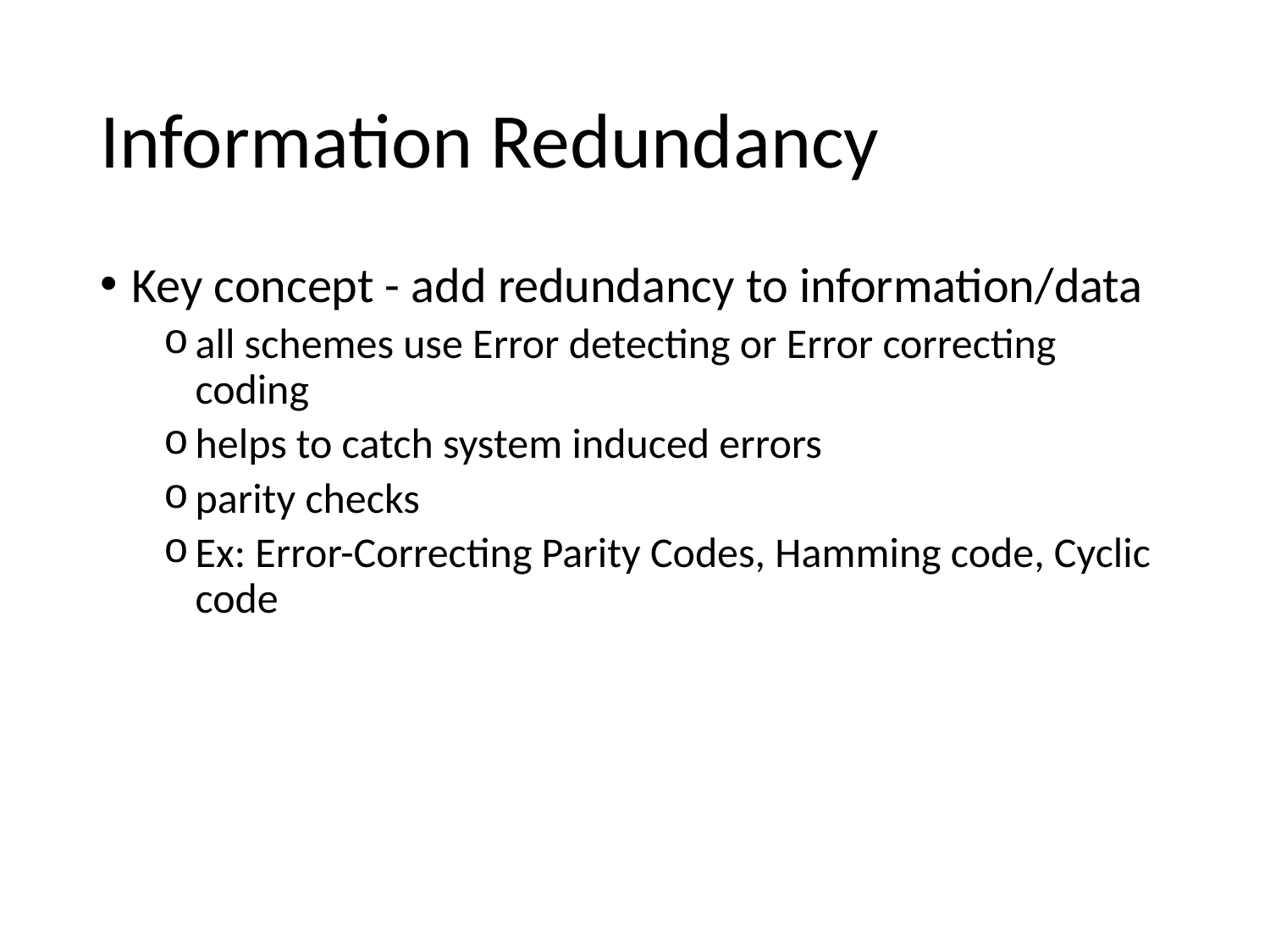

# Information Redundancy
Key concept - add redundancy to information/data
all schemes use Error detecting or Error correcting coding
helps to catch system induced errors
parity checks
Ex: Error-Correcting Parity Codes, Hamming code, Cyclic code